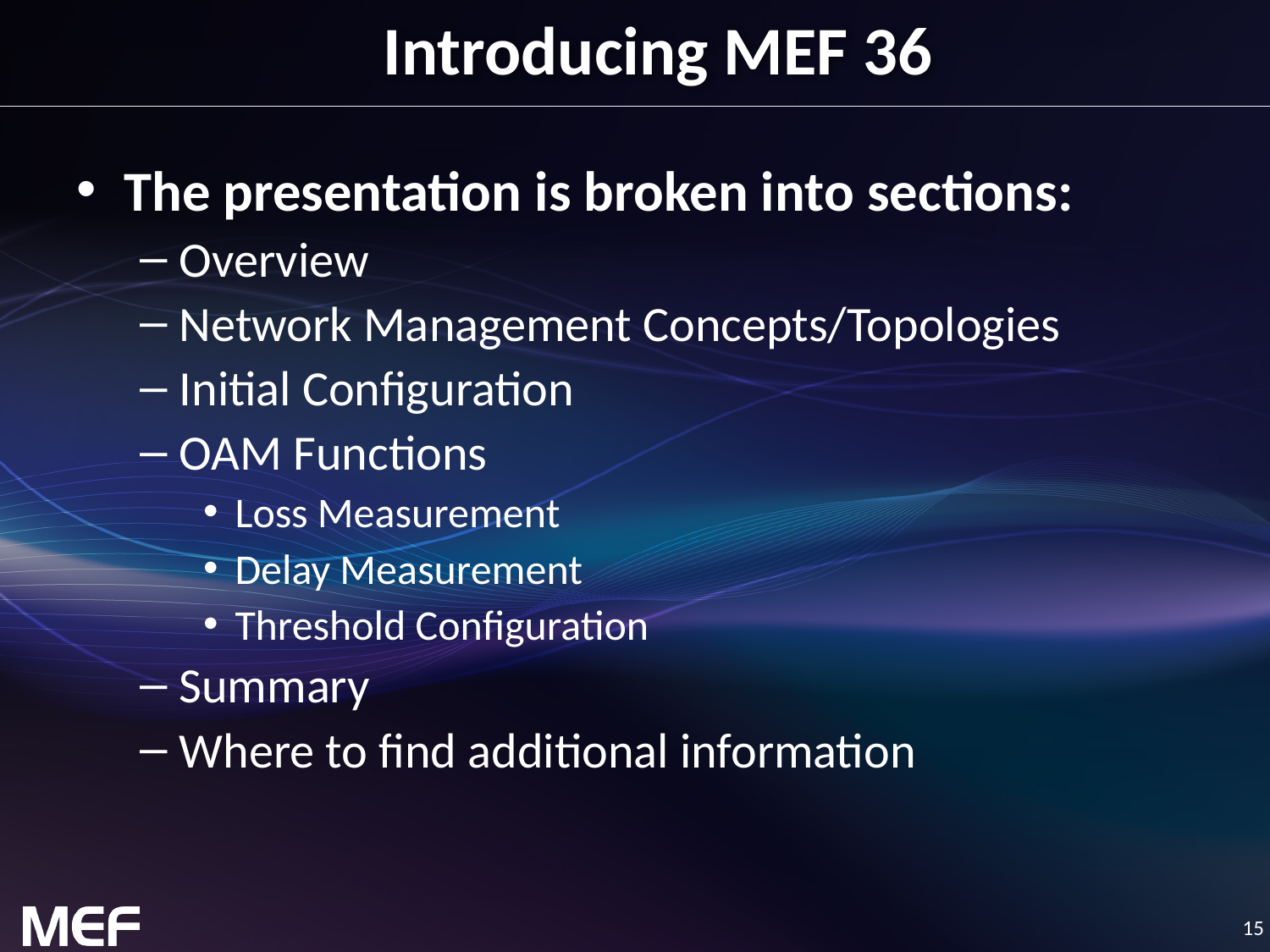

# Introducing MEF 36
The presentation is broken into sections:
Overview
Network Management Concepts/Topologies
Initial Configuration
OAM Functions
Loss Measurement
Delay Measurement
Threshold Configuration
Summary
Where to find additional information